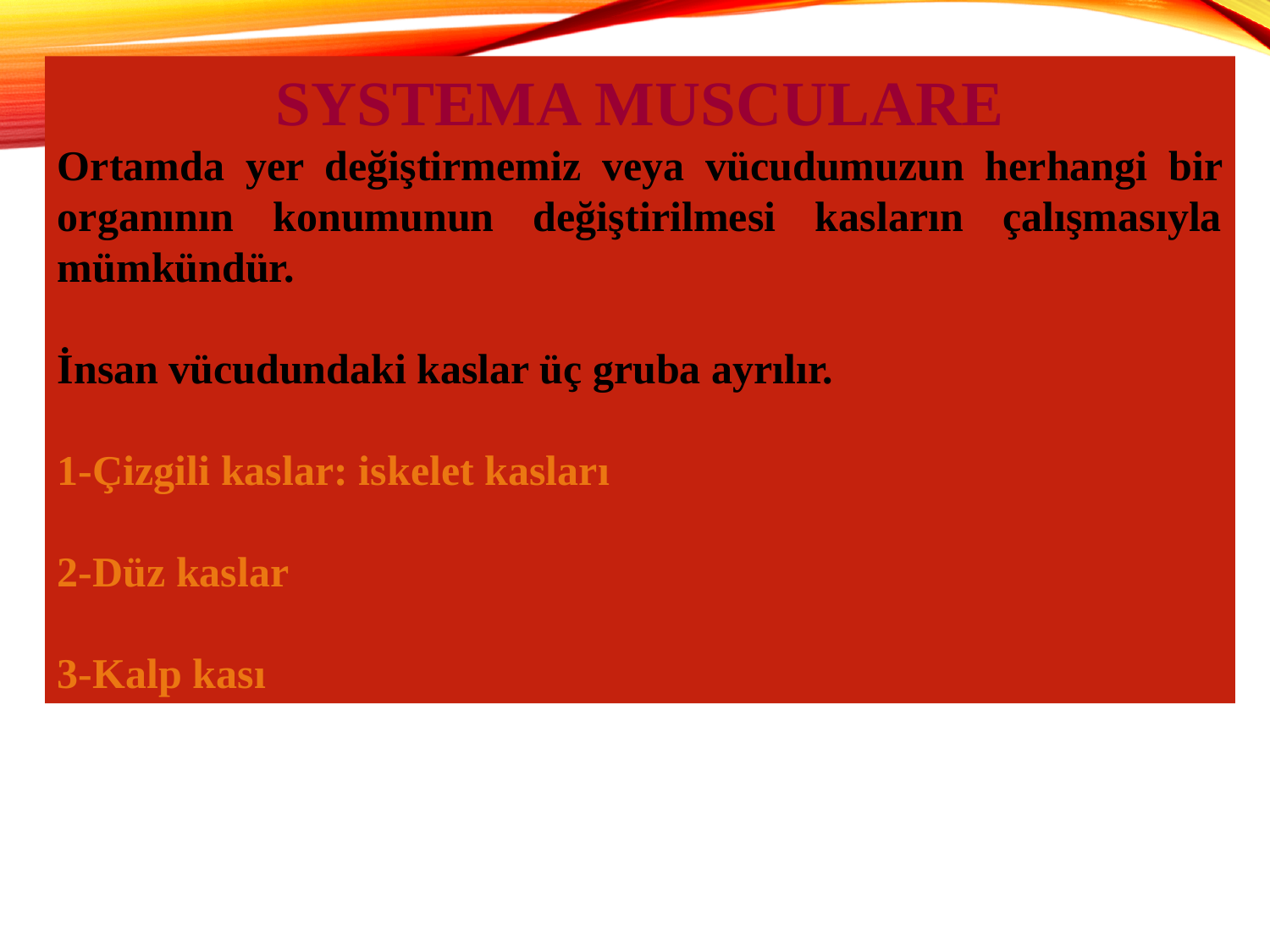

SYSTEMA MUSCULARE
Ortamda yer değiştirmemiz veya vücudumuzun herhangi bir organının konumunun değiştirilmesi kasların çalışmasıyla mümkündür.

İnsan vücudundaki kaslar üç gruba ayrılır.

1-Çizgili kaslar: iskelet kasları

2-Düz kaslar

3-Kalp kası